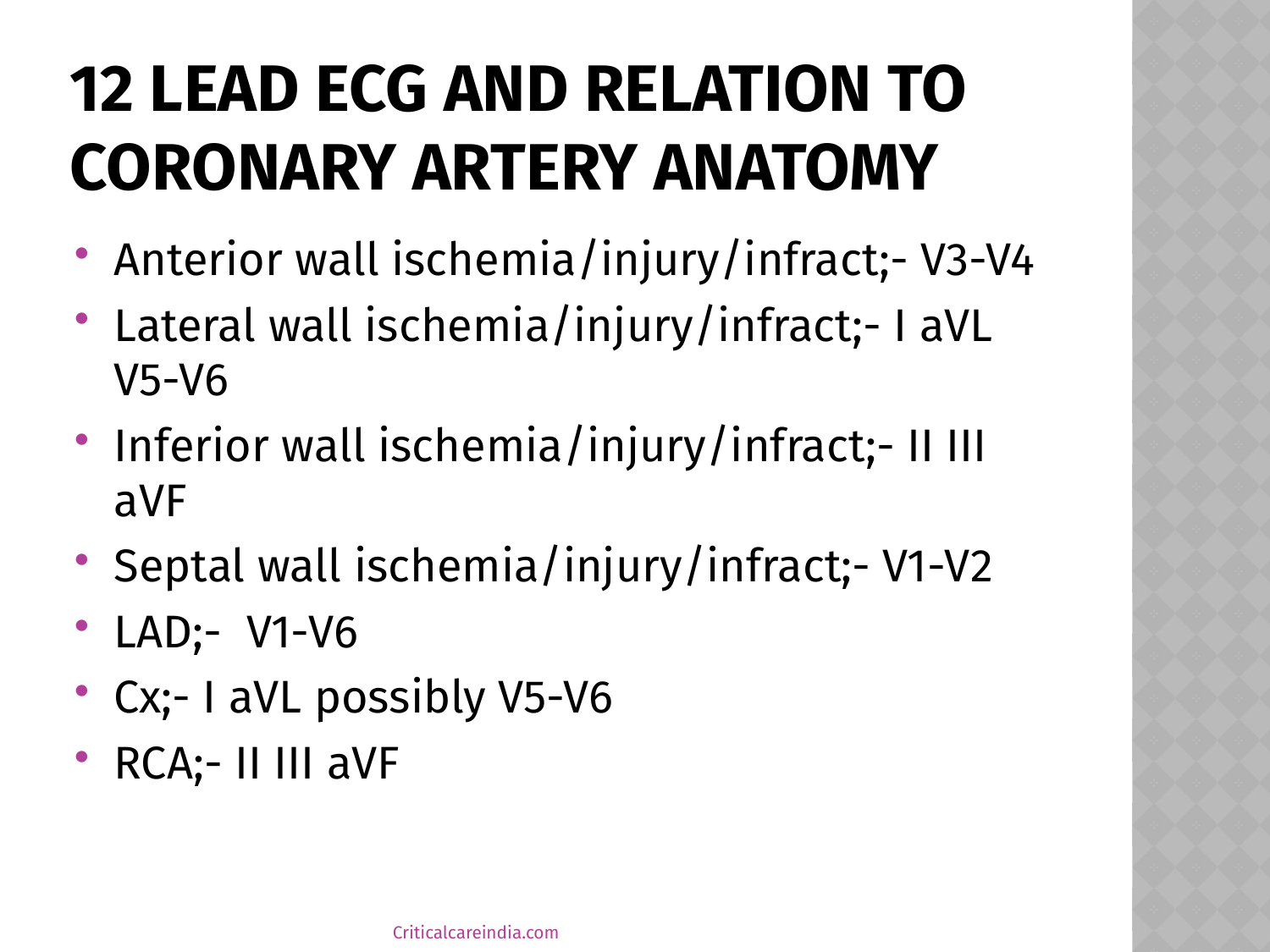

# 12 lead ECG and relation to coronary artery anatomy
Anterior wall ischemia/injury/infract;- V3-V4
Lateral wall ischemia/injury/infract;- I aVL V5-V6
Inferior wall ischemia/injury/infract;- II III aVF
Septal wall ischemia/injury/infract;- V1-V2
LAD;-  V1-V6
Cx;- I aVL possibly V5-V6
RCA;- II III aVF
Criticalcareindia.com